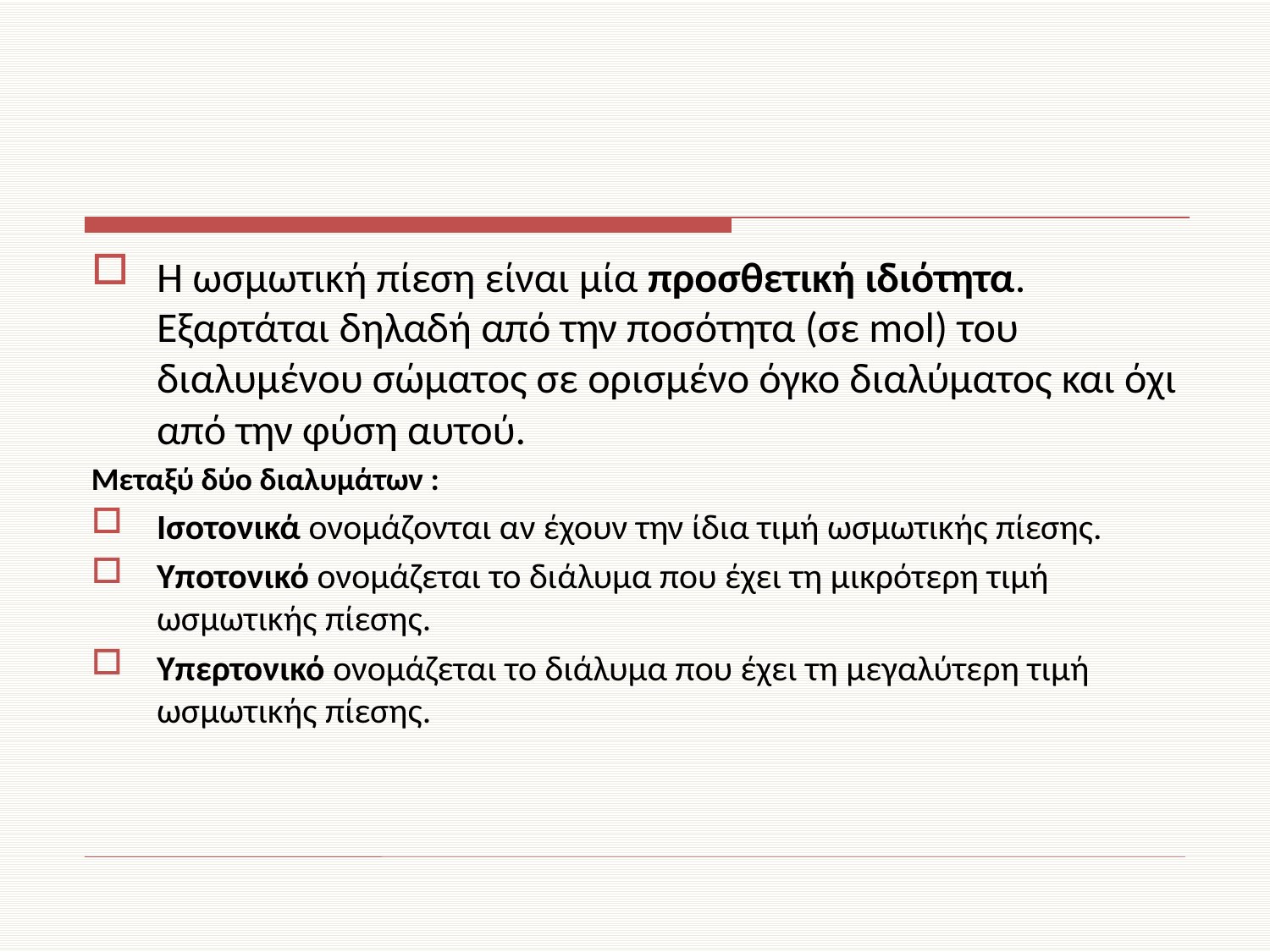

#
H ωσμωτική πίεση είναι μία προσθετική ιδιότητα. Εξαρτάται δηλαδή από την ποσότητα (σε mol) του διαλυμένου σώματος σε ορισμένο όγκο διαλύματος και όχι από την φύση αυτού.
Μεταξύ δύο διαλυμάτων :
Ισοτονικά ονομάζονται αν έχουν την ίδια τιμή ωσμωτικής πίεσης.
Υποτονικό ονομάζεται το διάλυμα που έχει τη μικρότερη τιμή ωσμωτικής πίεσης.
Υπερτονικό ονομάζεται το διάλυμα που έχει τη μεγαλύτερη τιμή ωσμωτικής πίεσης.